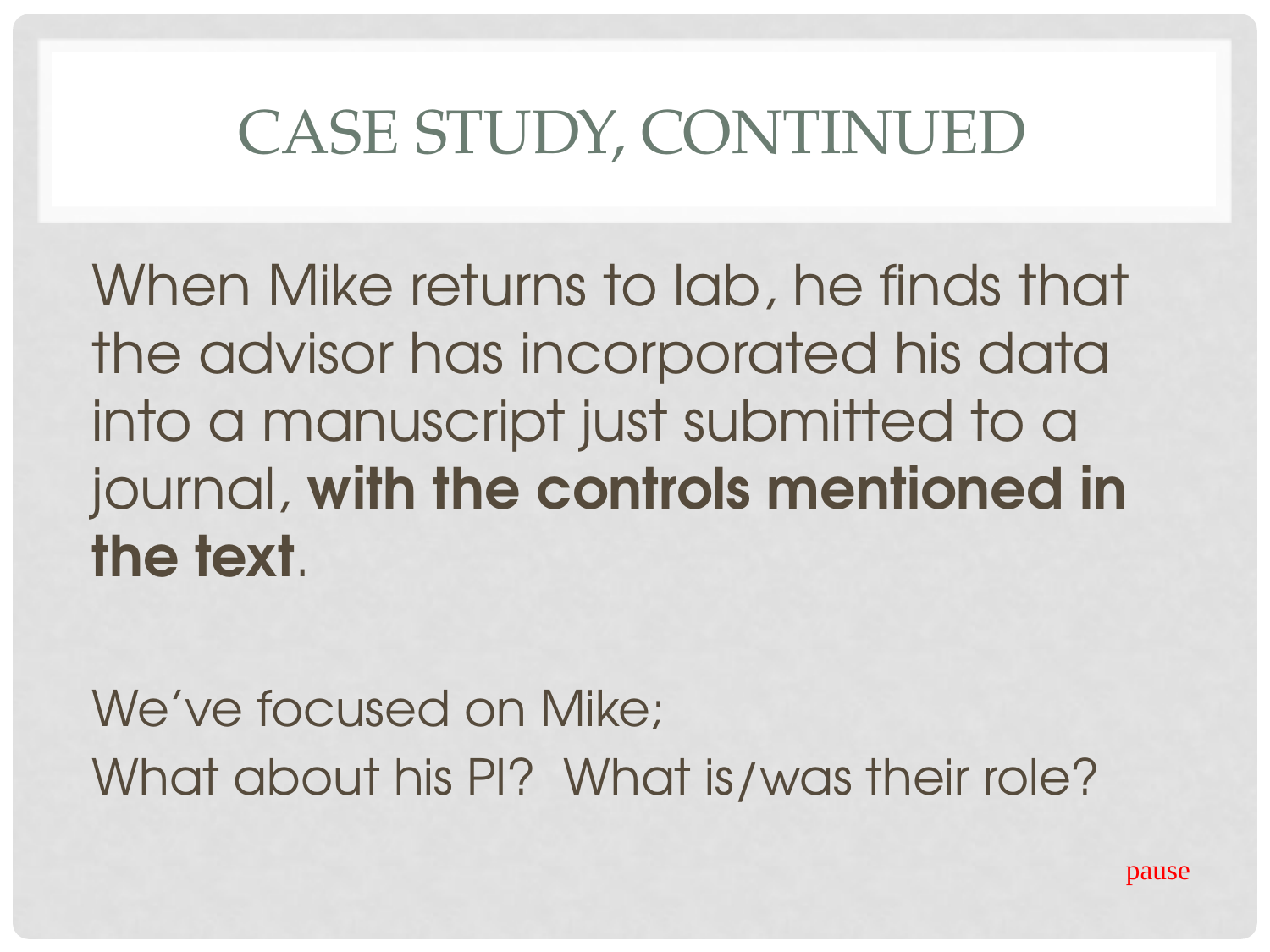

# Case Study, Continued
When Mike returns to lab, he finds that the advisor has incorporated his data into a manuscript just submitted to a journal, with the controls mentioned in the text.

We’ve focused on Mike;
What about his PI?  What is/was their role?
pause